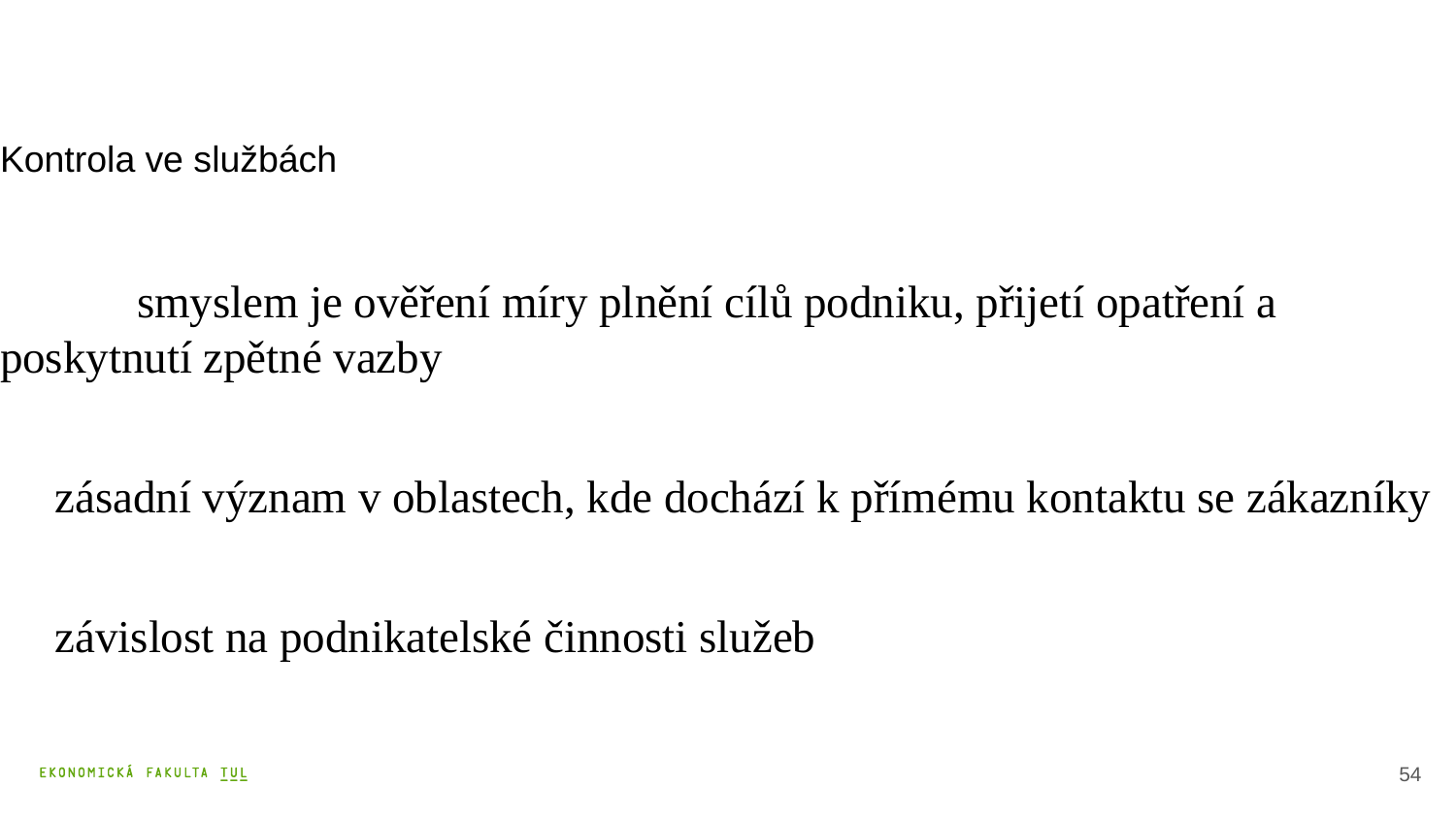

Kontrola ve službách
	smyslem je ověření míry plnění cílů podniku, přijetí opatření a poskytnutí zpětné vazby

	zásadní význam v oblastech, kde dochází k přímému kontaktu se zákazníky

	závislost na podnikatelské činnosti služeb

54